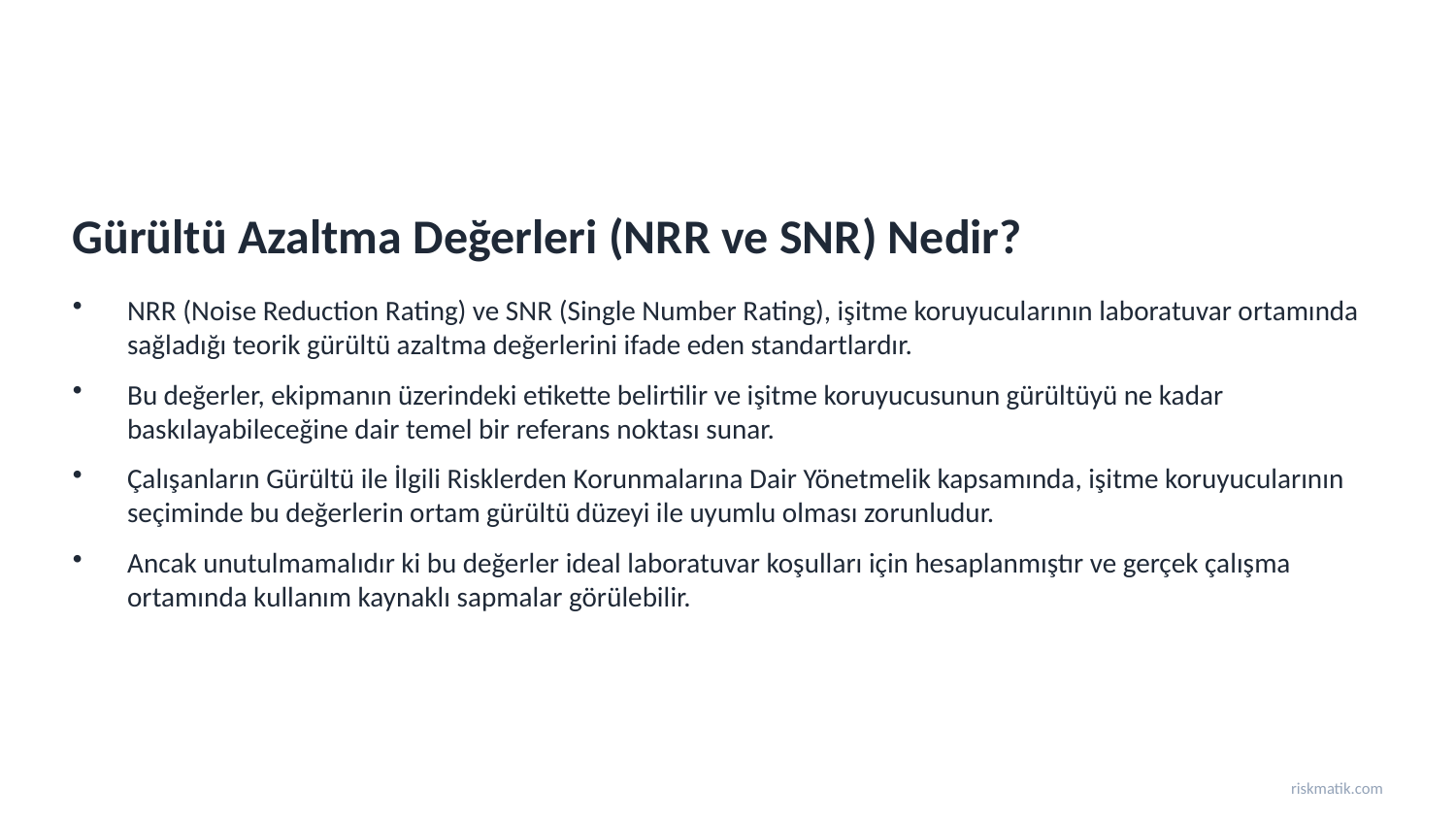

Gürültü Azaltma Değerleri (NRR ve SNR) Nedir?
NRR (Noise Reduction Rating) ve SNR (Single Number Rating), işitme koruyucularının laboratuvar ortamında sağladığı teorik gürültü azaltma değerlerini ifade eden standartlardır.
Bu değerler, ekipmanın üzerindeki etikette belirtilir ve işitme koruyucusunun gürültüyü ne kadar baskılayabileceğine dair temel bir referans noktası sunar.
Çalışanların Gürültü ile İlgili Risklerden Korunmalarına Dair Yönetmelik kapsamında, işitme koruyucularının seçiminde bu değerlerin ortam gürültü düzeyi ile uyumlu olması zorunludur.
Ancak unutulmamalıdır ki bu değerler ideal laboratuvar koşulları için hesaplanmıştır ve gerçek çalışma ortamında kullanım kaynaklı sapmalar görülebilir.
riskmatik.com